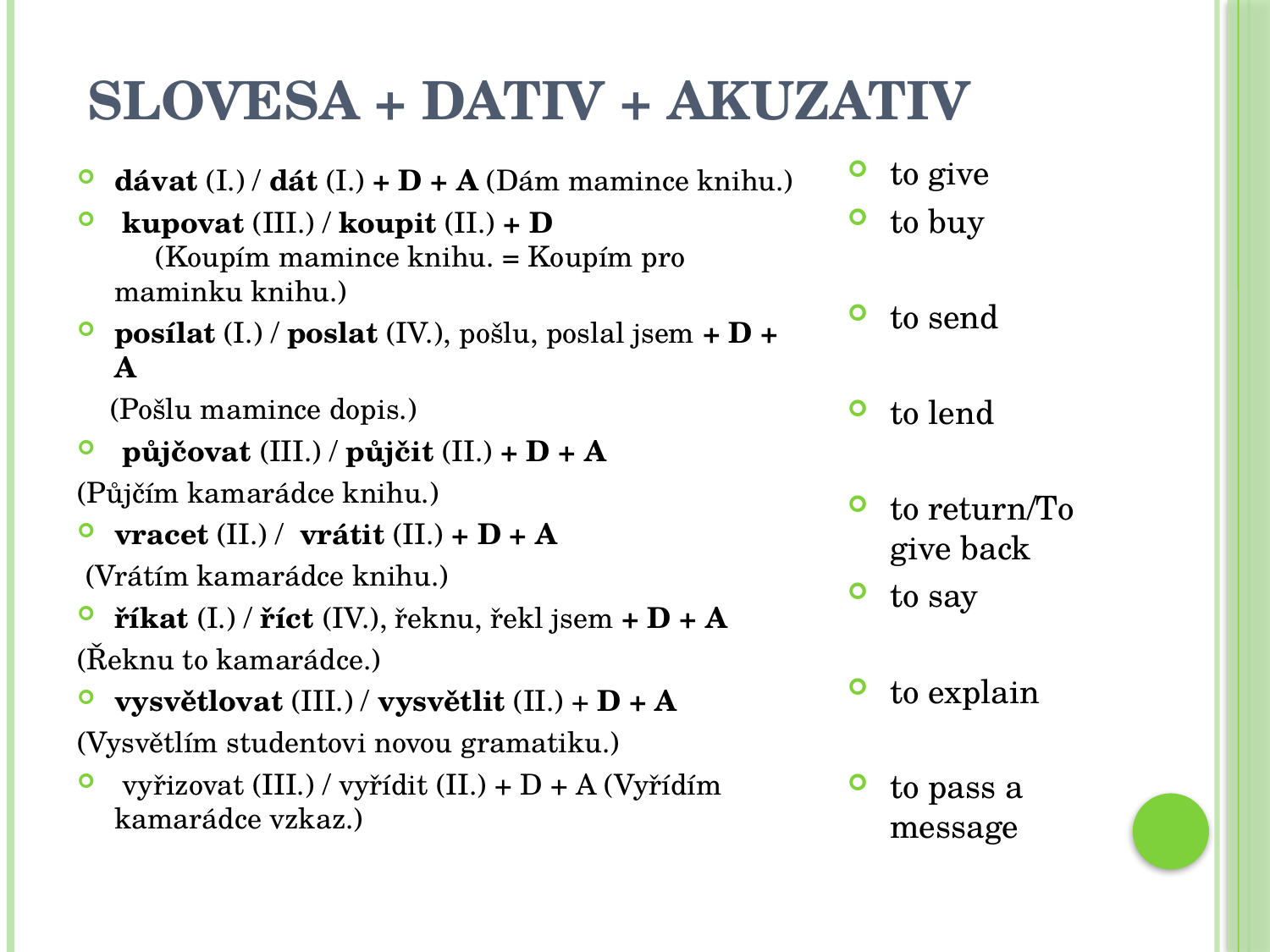

# SLOVESA + DATIV + AKUZATIV
to give
to buy

to send

to lend

to return/To give back
to say

to explain

to pass a message
dávat (I.) / dát (I.) + D + A (Dám mamince knihu.)
 kupovat (III.) / koupit (II.) + D                                    (Koupím mamince knihu. = Koupím pro maminku knihu.)
posílat (I.) / poslat (IV.), pošlu, poslal jsem + D + A
    (Pošlu mamince dopis.)
 půjčovat (III.) / půjčit (II.) + D + A
(Půjčím kamarádce knihu.)
vracet (II.) /  vrátit (II.) + D + A
 (Vrátím kamarádce knihu.)
říkat (I.) / říct (IV.), řeknu, řekl jsem + D + A
(Řeknu to kamarádce.)
vysvětlovat (III.) / vysvětlit (II.) + D + A
(Vysvětlím studentovi novou gramatiku.)
 vyřizovat (III.) / vyřídit (II.) + D + A (Vyřídím kamarádce vzkaz.)